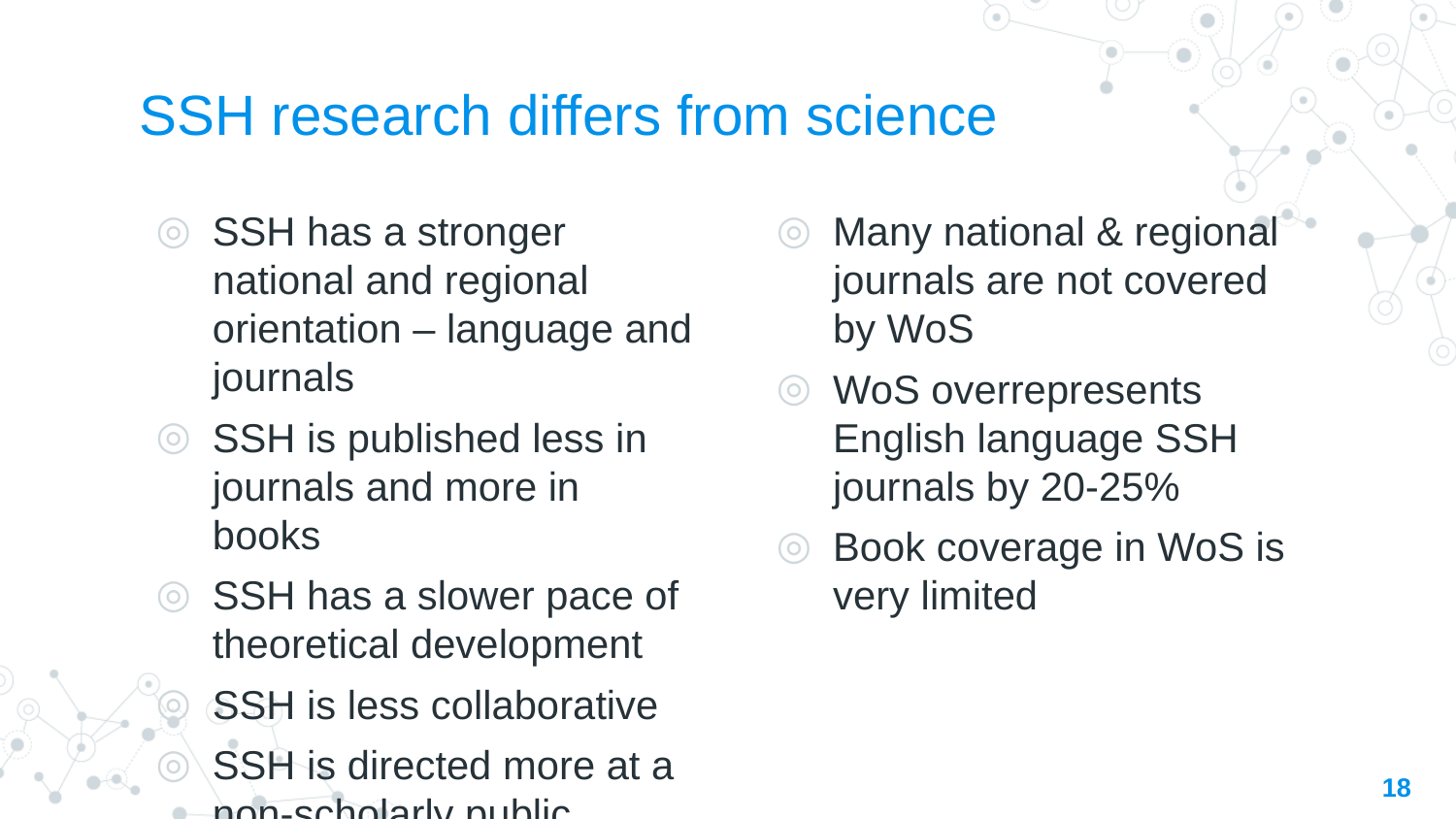

# SSH research differs from science
SSH has a stronger national and regional orientation – language and journals
SSH is published less in journals and more in books
SSH has a slower pace of theoretical development
SSH is less collaborative
SSH is directed more at a non-scholarly public
Many national & regional journals are not covered by WoS
WoS overrepresents English language SSH journals by 20-25%
Book coverage in WoS is very limited

18